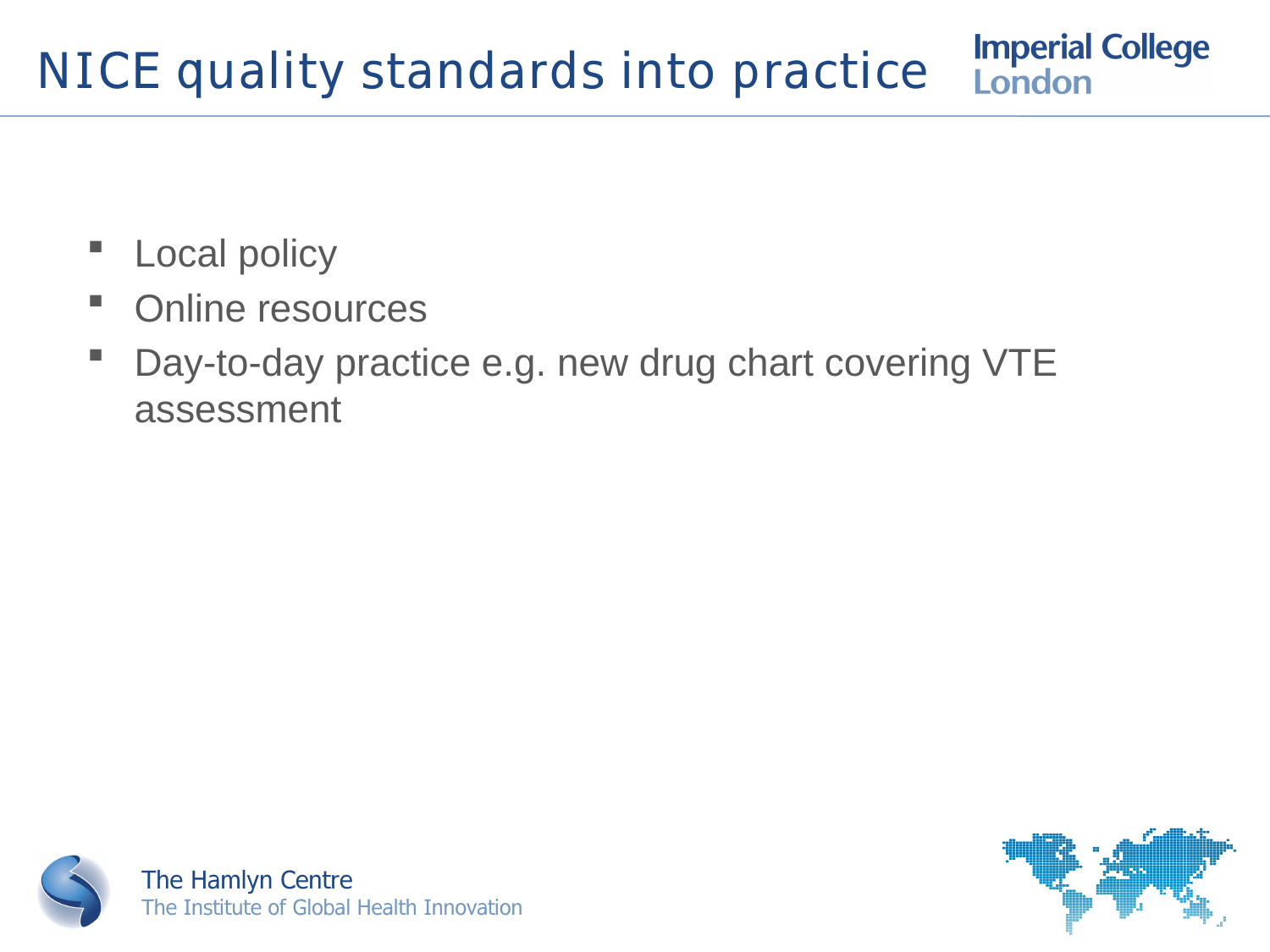

# NICE quality standards into practice
Local policy
Online resources
Day-to-day practice e.g. new drug chart covering VTE assessment